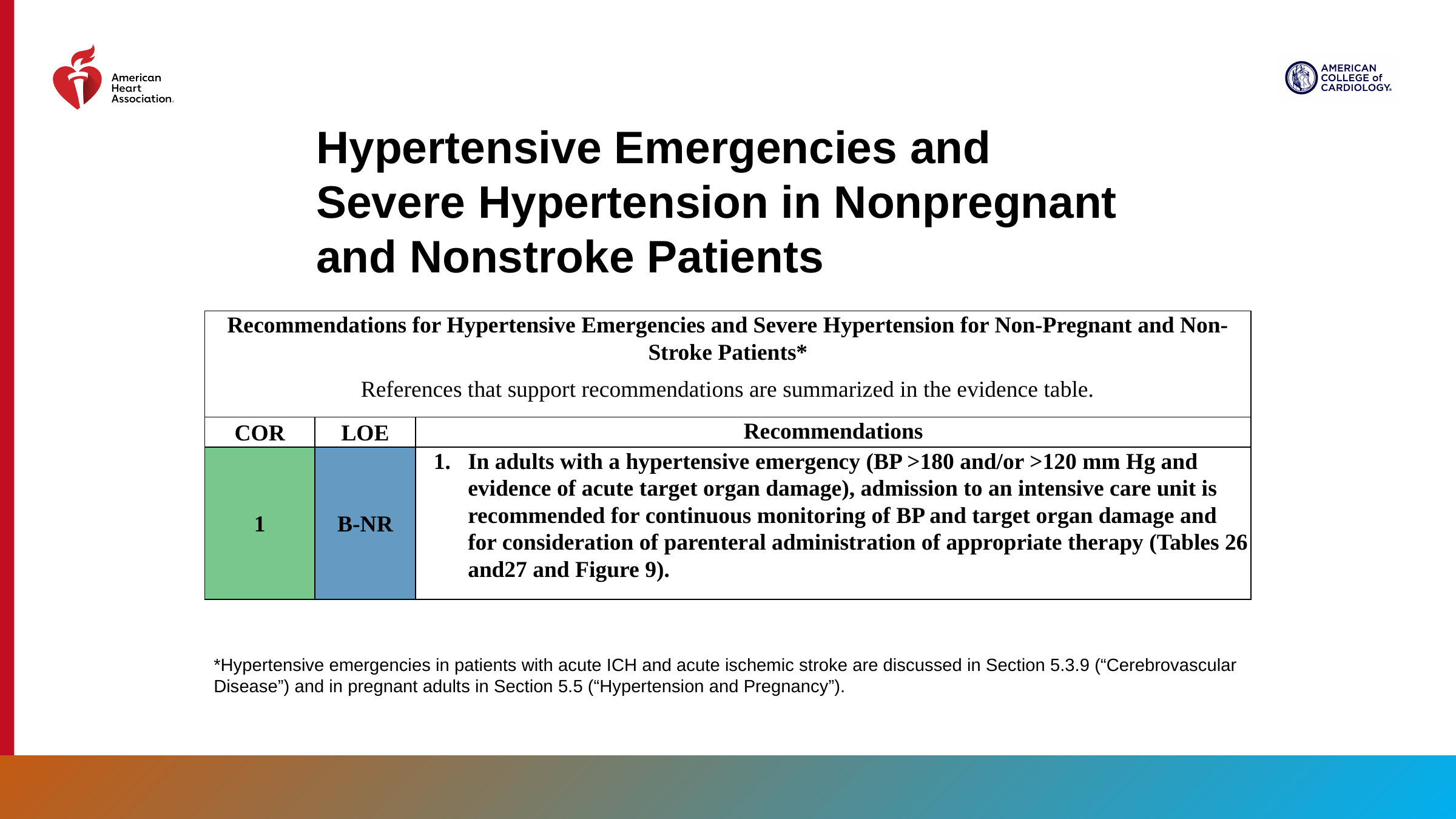

Hypertensive Emergencies and Severe Hypertension in Nonpregnant and Nonstroke Patients
| Recommendations for Hypertensive Emergencies and Severe Hypertension for Non-Pregnant and Non-Stroke Patients\* References that support recommendations are summarized in the evidence table. |  |  |
| --- | --- | --- |
| COR | LOE | Recommendations |
| 1 | B-NR | In adults with a hypertensive emergency (BP >180 and/or >120 mm Hg and evidence of acute target organ damage), admission to an intensive care unit is recommended for continuous monitoring of BP and target organ damage and for consideration of parenteral administration of appropriate therapy (Tables 26 and27 and Figure 9). |
*Hypertensive emergencies in patients with acute ICH and acute ischemic stroke are discussed in Section 5.3.9 (“Cerebrovascular Disease”) and in pregnant adults in Section 5.5 (“Hypertension and Pregnancy”).